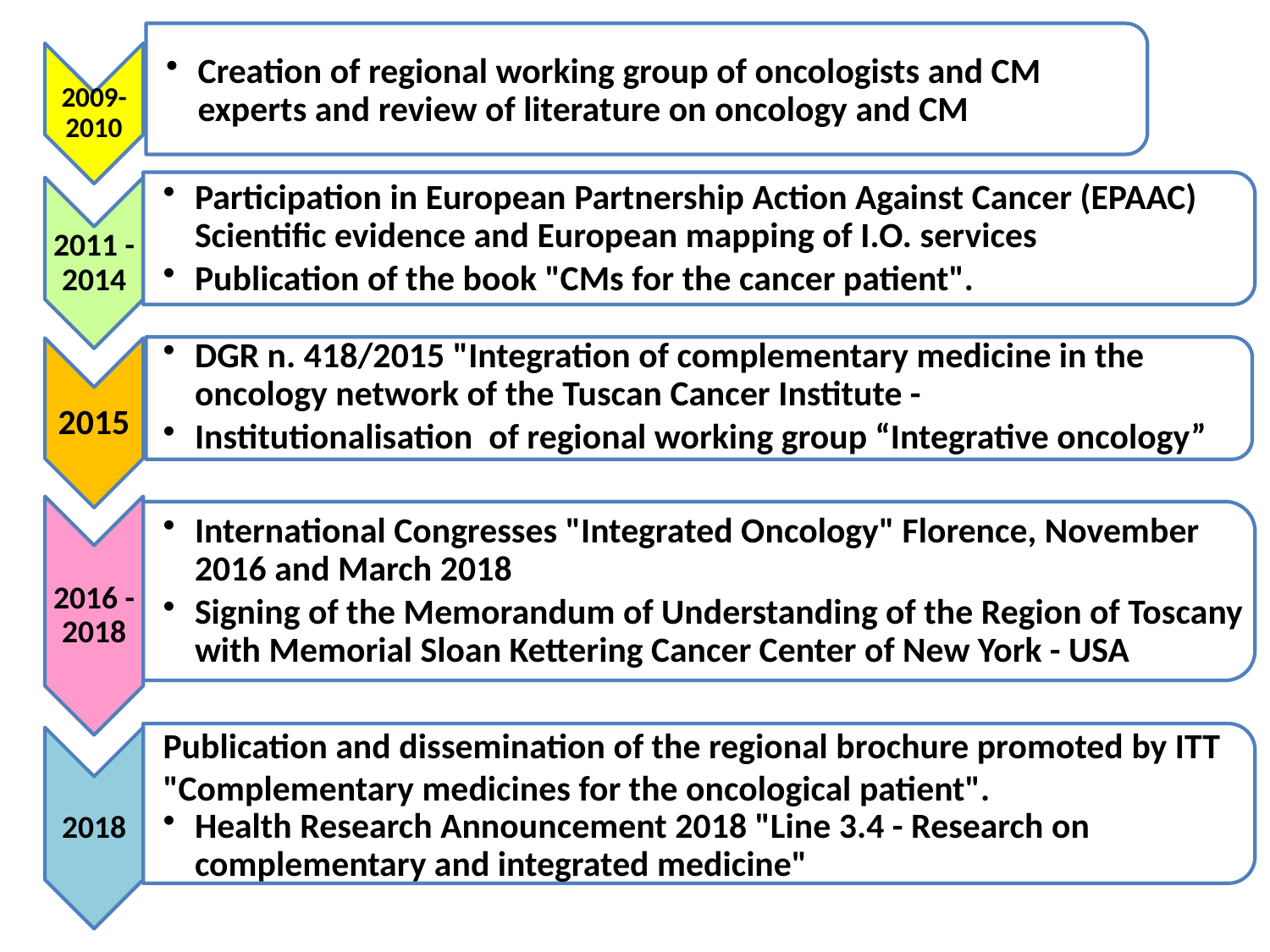

2009-2010

Creation of regional working group of oncologists and CM experts and review of literature on oncology and CM

2011 -2014
Participation in European Partnership Action Against Cancer (EPAAC) Scientific evidence and European mapping of I.O. services
Publication of the book "CMs for the cancer patient".
2015

DGR n. 418/2015 "Integration of complementary medicine in the oncology network of the Tuscan Cancer Institute -
Institutionalisation  of regional working group “Integrative oncology”

2016 -2018
International Congresses "Integrated Oncology" Florence, November 2016 and March 2018
Signing of the Memorandum of Understanding of the Region of Toscany with Memorial Sloan Kettering Cancer Center of New York - USA
2018
Publication and dissemination of the regional brochure promoted by ITT "Complementary medicines for the oncological patient".
Health Research Announcement 2018 "Line 3.4 - Research on complementary and integrated medicine"